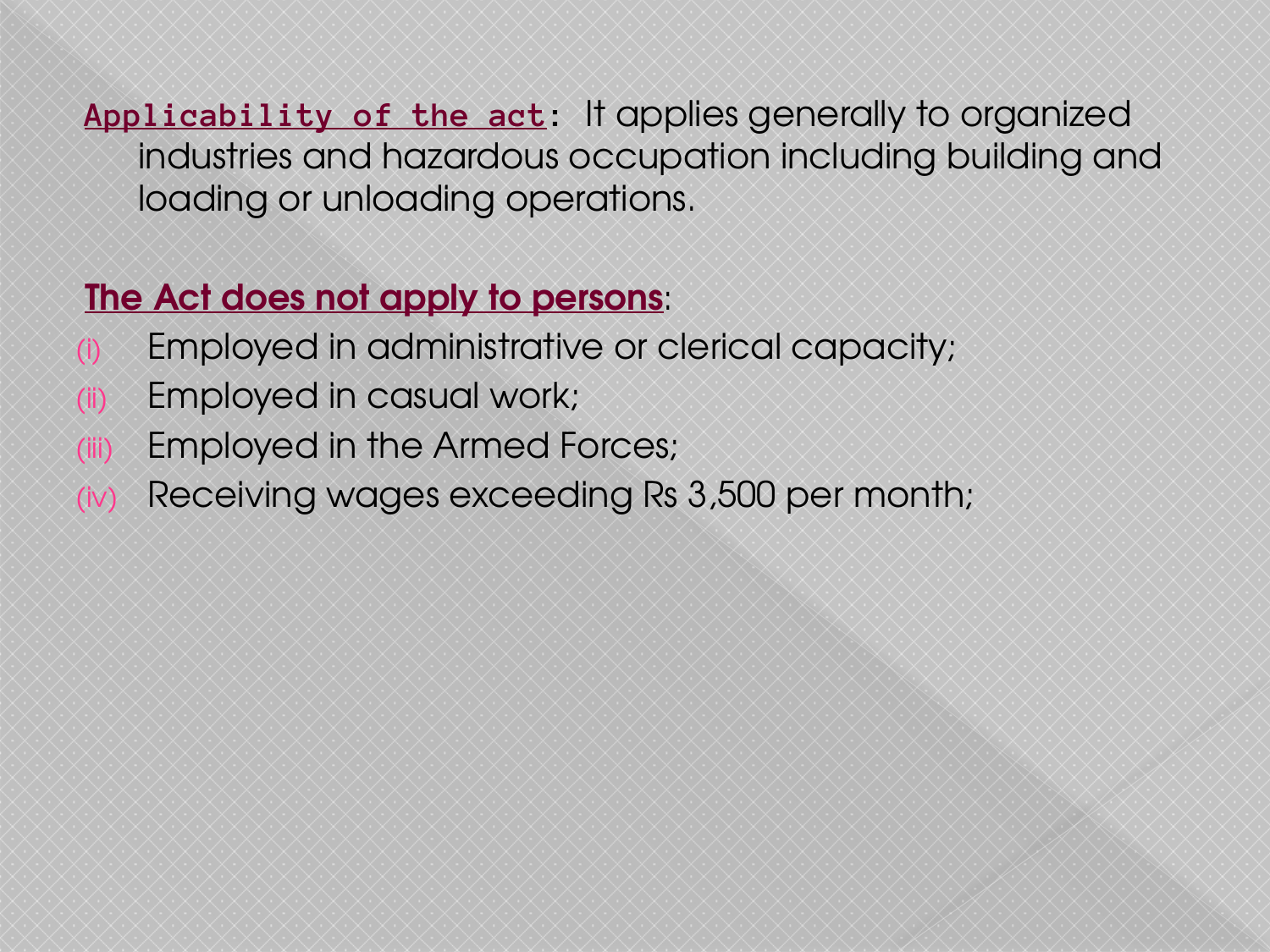

Applicability of the act: It applies generally to organized industries and hazardous occupation including building and loading or unloading operations.

The Act does not apply to persons:
Employed in administrative or clerical capacity;
Employed in casual work;
Employed in the Armed Forces;
Receiving wages exceeding Rs 3,500 per month;